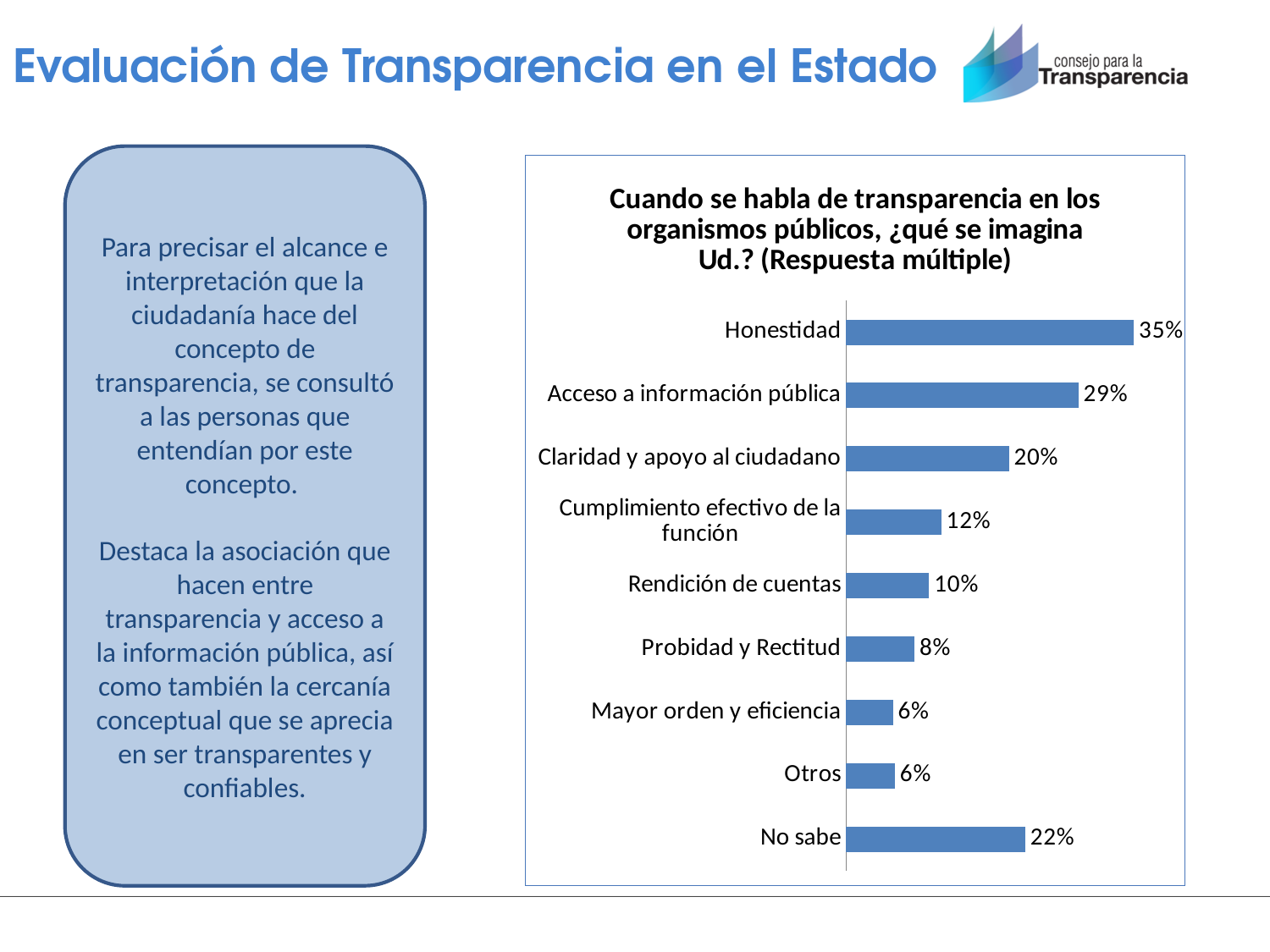

# Evaluación de Transparencia en el Estado
Para precisar el alcance e interpretación que la ciudadanía hace del concepto de transparencia, se consultó a las personas que entendían por este concepto.

Destaca la asociación que hacen entre transparencia y acceso a la información pública, así como también la cercanía conceptual que se aprecia en ser transparentes y confiables.

### Chart: Cuando se habla de transparencia en los organismos públicos, ¿qué se imagina Ud.? (Respuesta múltiple)

| Category |  |
|---|---|
| Honestidad | 0.3536307533013833 |
| Acceso a información pública | 0.2853899100379951 |
| Claridad y apoyo al ciudadano | 0.2 |
| Cumplimiento efectivo de la función | 0.117 |
| Rendición de cuentas | 0.10190271347710424 |
| Probidad y Rectitud | 0.084 |
| Mayor orden y eficiencia | 0.05762801295081088 |
| Otros | 0.06 |
| No sabe | 0.22 |